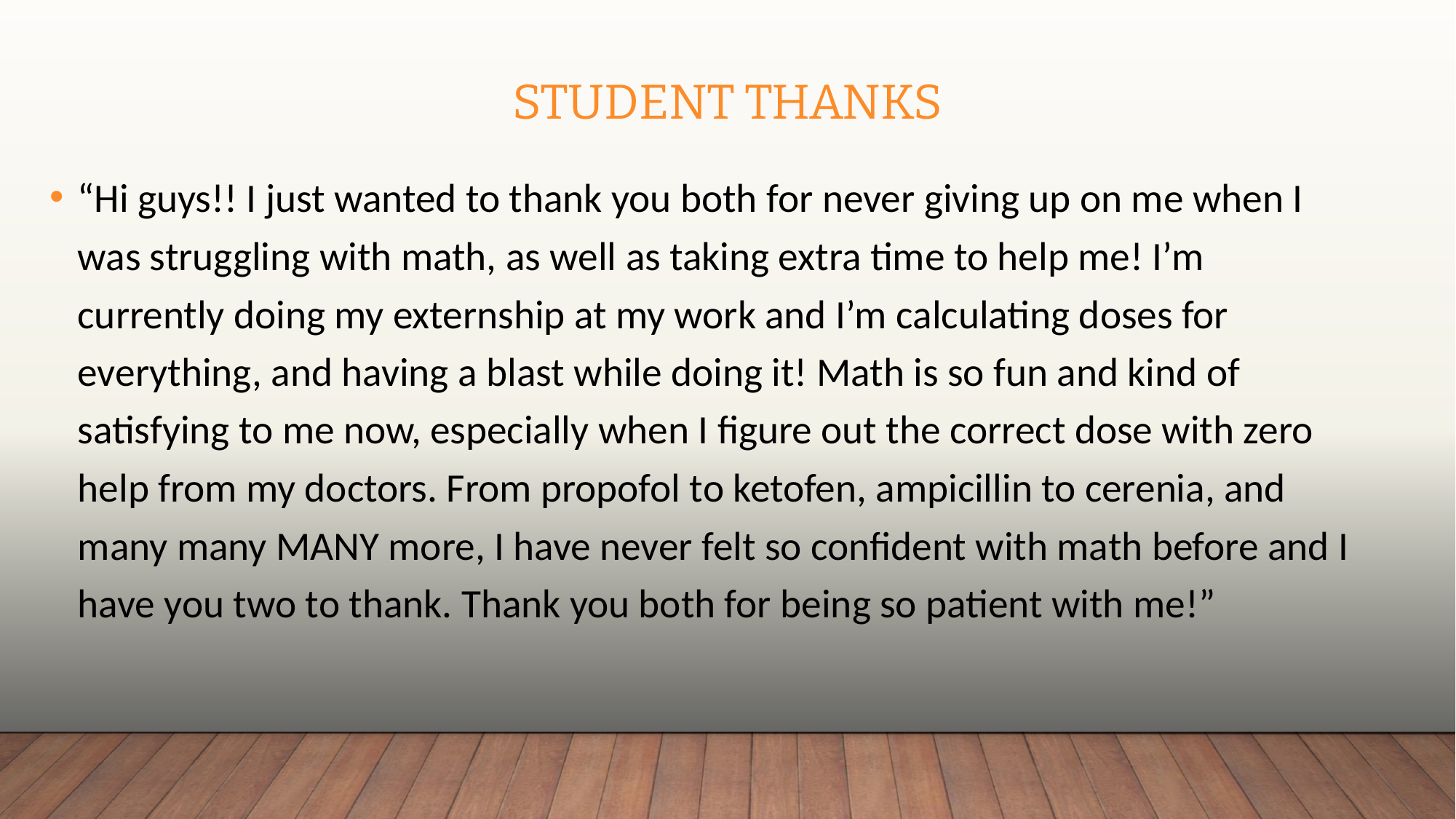

# Student Thanks
“Hi guys!! I just wanted to thank you both for never giving up on me when I was struggling with math, as well as taking extra time to help me! I’m currently doing my externship at my work and I’m calculating doses for everything, and having a blast while doing it! Math is so fun and kind of satisfying to me now, especially when I figure out the correct dose with zero help from my doctors. From propofol to ketofen, ampicillin to cerenia, and many many MANY more, I have never felt so confident with math before and I have you two to thank. Thank you both for being so patient with me!”